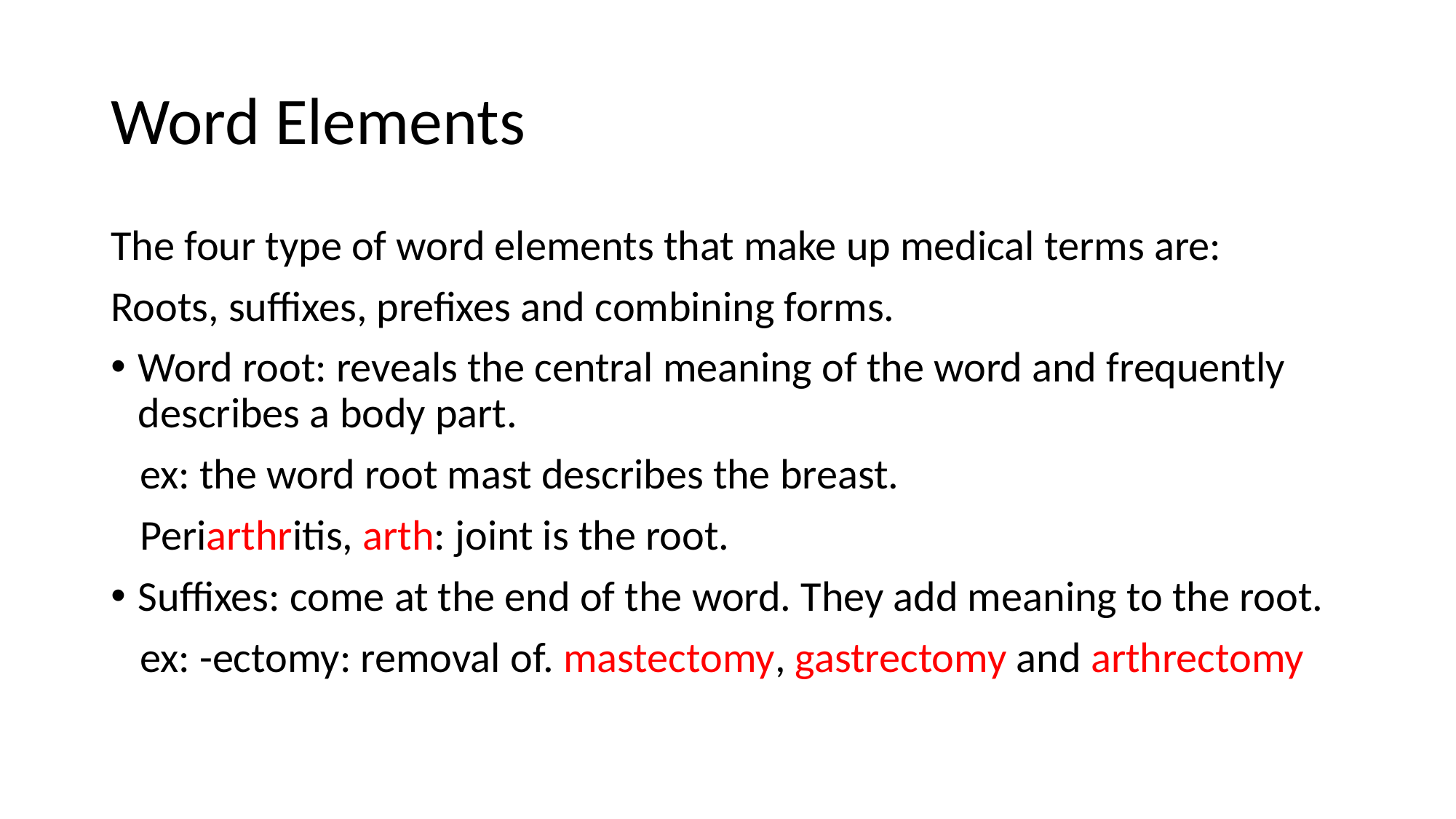

# Word Elements
The four type of word elements that make up medical terms are:
Roots, suffixes, prefixes and combining forms.
Word root: reveals the central meaning of the word and frequently describes a body part.
   ex: the word root mast describes the breast.
   Periarthritis, arth: joint is the root.
Suffixes: come at the end of the word. They add meaning to the root.
   ex: -ectomy: removal of. mastectomy, gastrectomy and arthrectomy